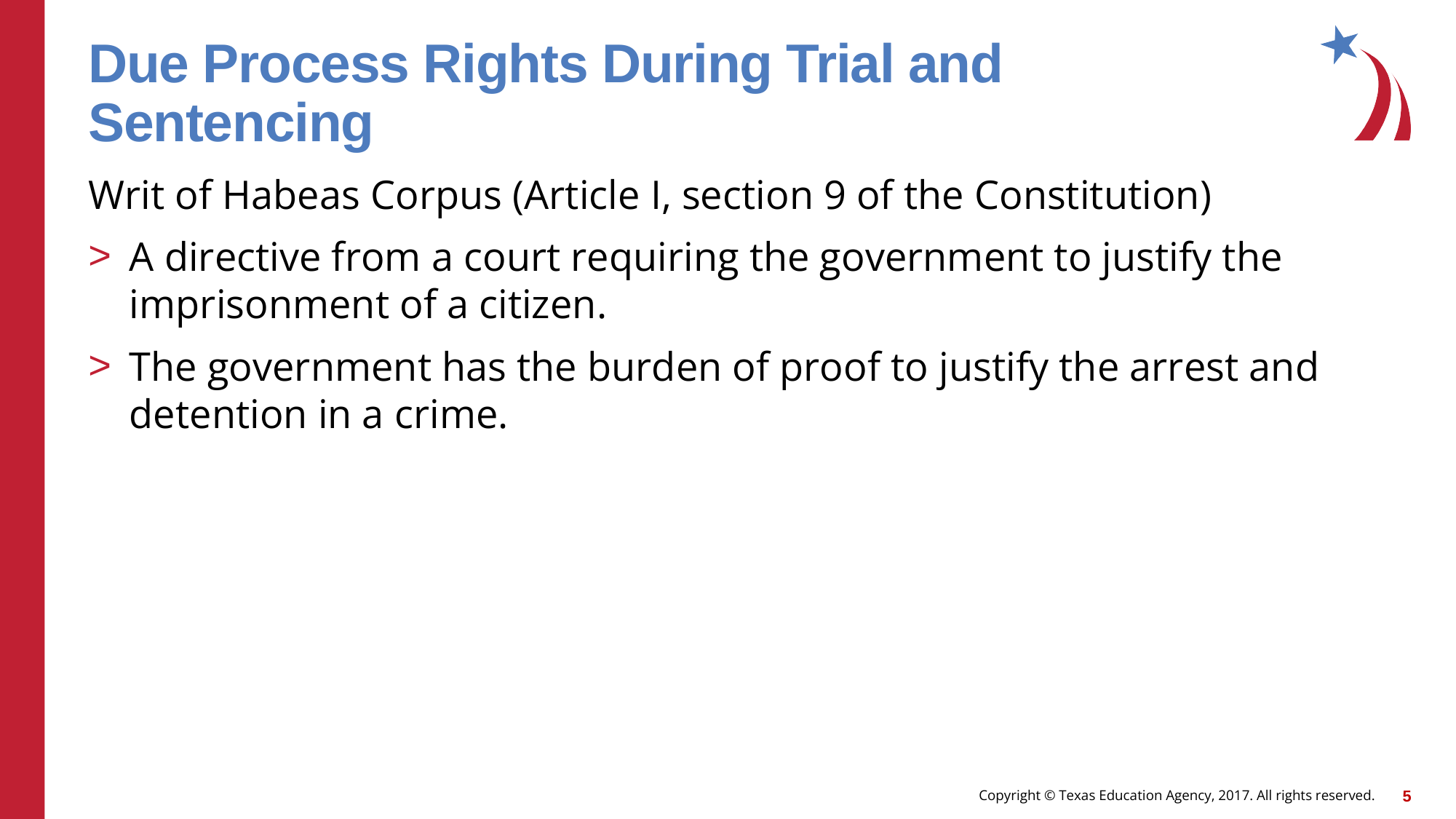

# Due Process Rights During Trial and Sentencing
Writ of Habeas Corpus (Article I, section 9 of the Constitution)
A directive from a court requiring the government to justify the imprisonment of a citizen.
The government has the burden of proof to justify the arrest and detention in a crime.